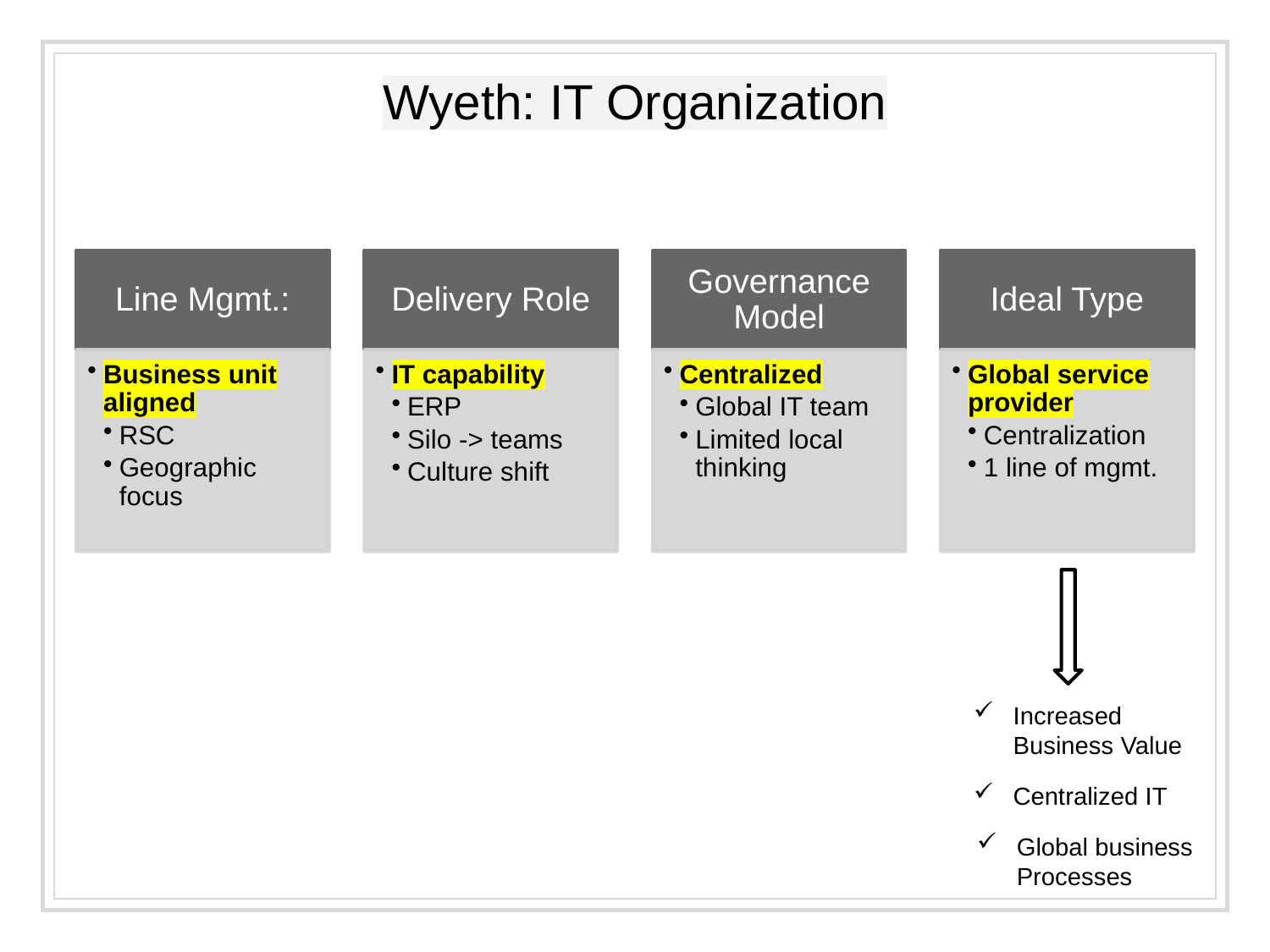

# Wyeth: IT Organization
Line Mgmt.:
Business unit aligned
RSC
Geographic focus
Delivery Role
IT capability
ERP
Silo -> teams
Culture shift
Governance Model
Centralized
Global IT team
Limited local thinking

Ideal Type
Global service provider
Centralization
1 line of mgmt.

Increased Business Value
Centralized IT
Global business Processes